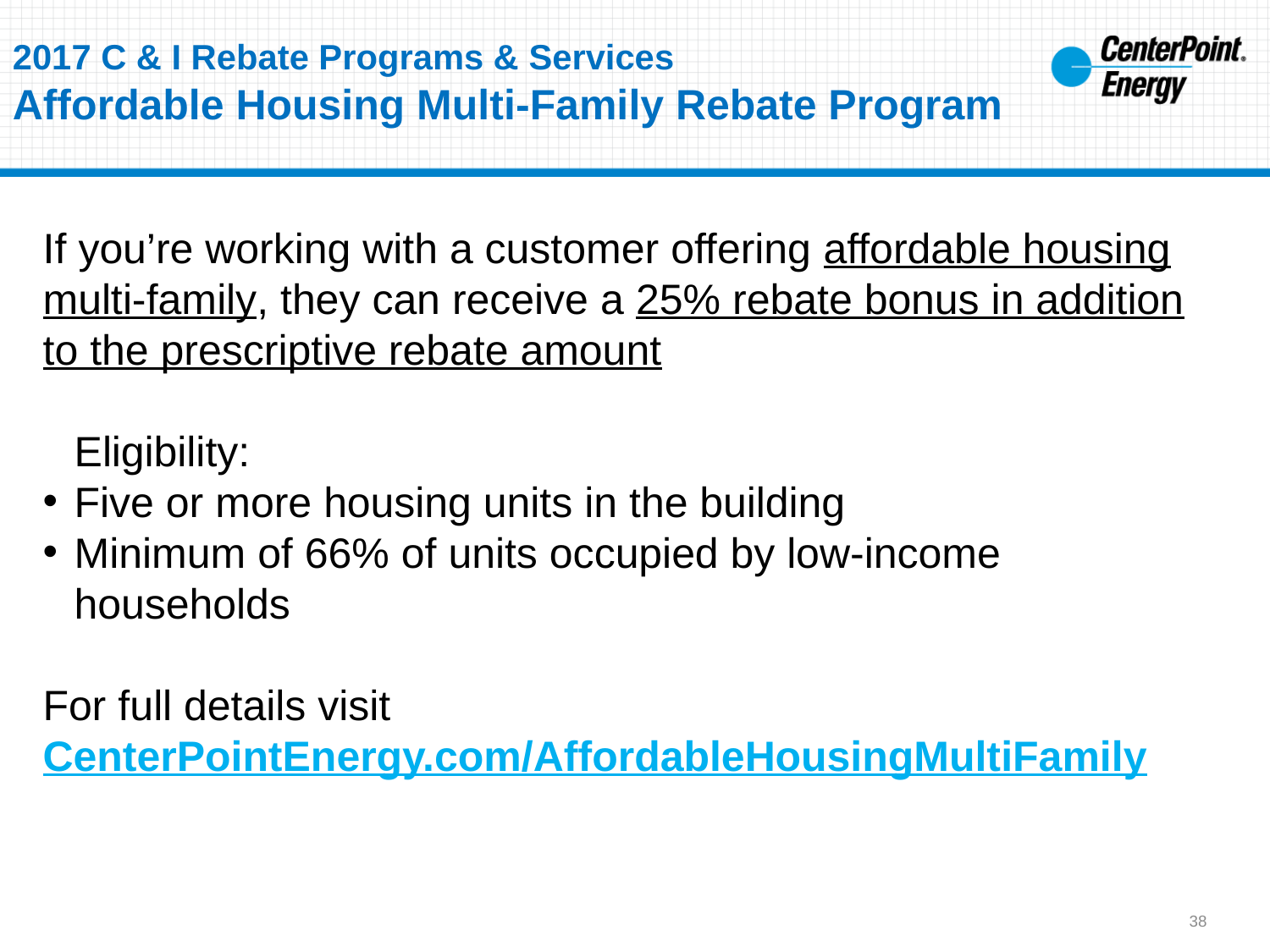

2017 C & I Rebate Programs & Services
Affordable Housing Multi-Family Rebate Program
If you’re working with a customer offering affordable housing multi-family, they can receive a 25% rebate bonus in addition to the prescriptive rebate amount

Eligibility:
Five or more housing units in the building
Minimum of 66% of units occupied by low-income households

For full details visit CenterPointEnergy.com/AffordableHousingMultiFamily

38